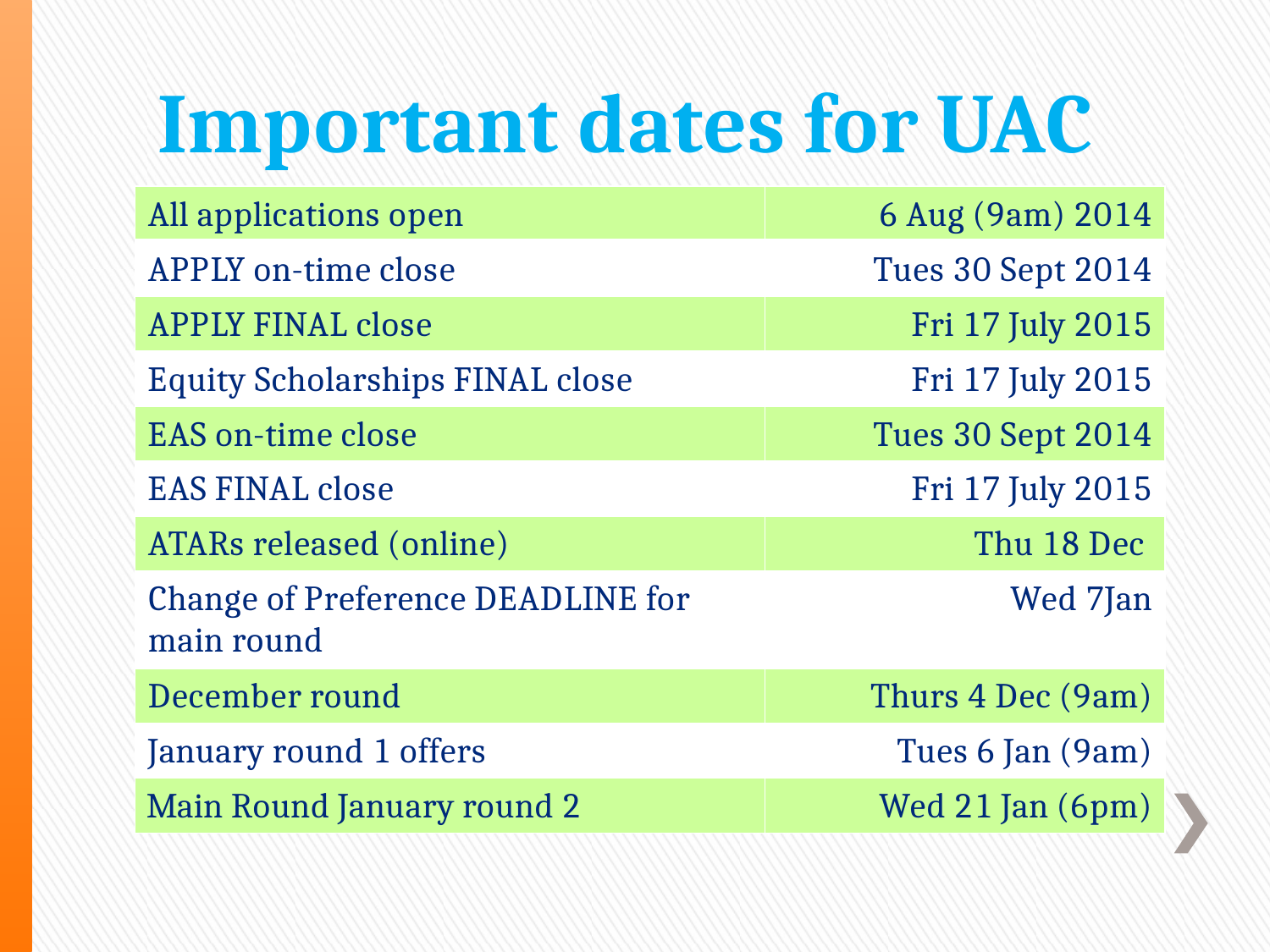

# Important dates for UAC
| All applications open | 6 Aug (9am) 2014 |
| --- | --- |
| APPLY on-time close | Tues 30 Sept 2014 |
| APPLY FINAL close | Fri 17 July 2015 |
| Equity Scholarships FINAL close | Fri 17 July 2015 |
| EAS on-time close | Tues 30 Sept 2014 |
| EAS FINAL close | Fri 17 July 2015 |
| ATARs released (online) | Thu 18 Dec |
| Change of Preference DEADLINE for main round | Wed 7Jan |
| December round | Thurs 4 Dec (9am) |
| January round 1 offers | Tues 6 Jan (9am) |
| Main Round January round 2 | Wed 21 Jan (6pm) |